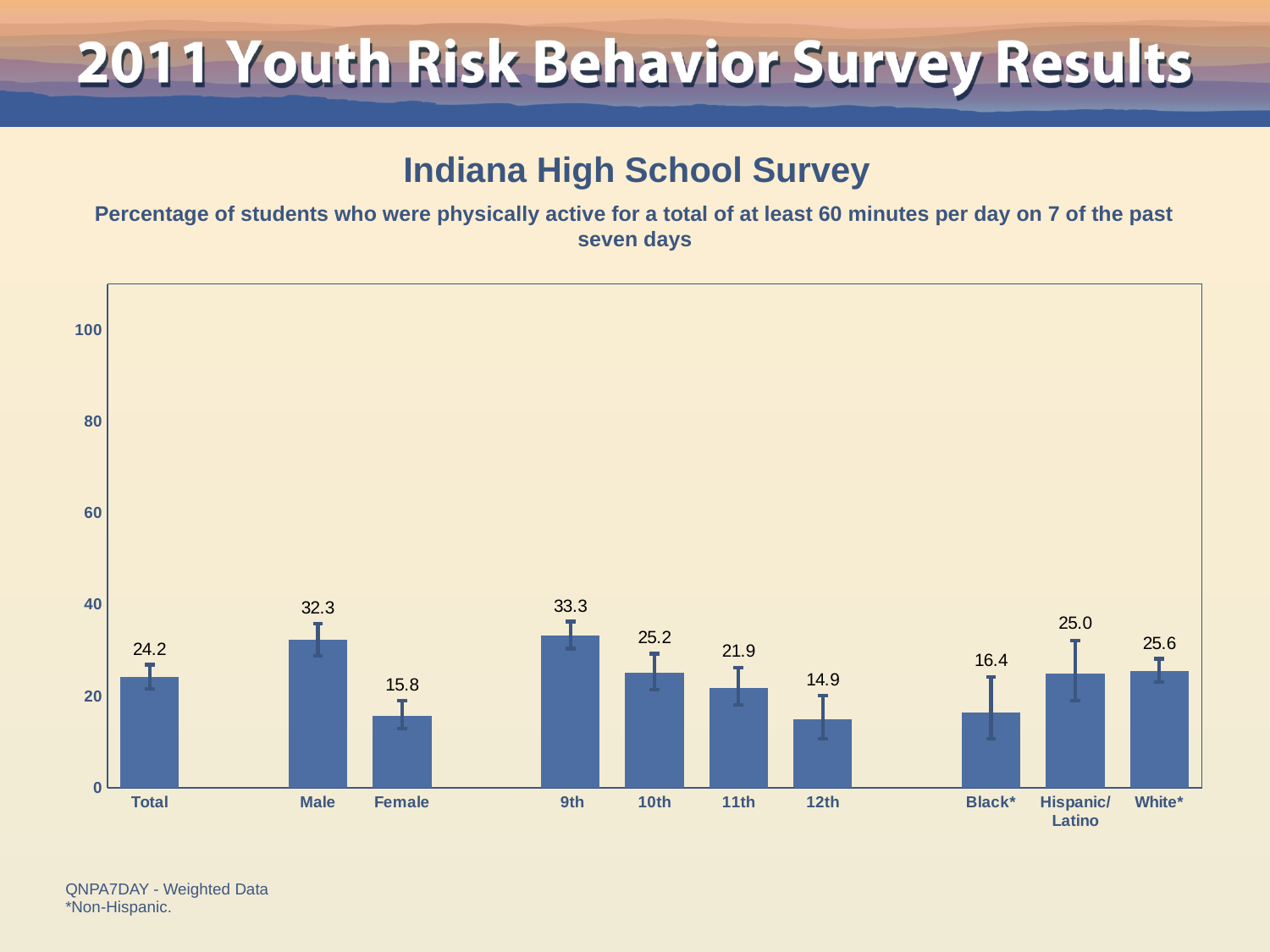

Indiana High School Survey
Percentage of students who were physically active for a total of at least 60 minutes per day on 7 of the past seven days

### Chart

| Category | Series 1 |
|---|---|
| Total | 24.2 |
|  | None |
| Male | 32.30000000000001 |
| Female | 15.8 |
|  | None |
|  9th | 33.30000000000001 |
| 10th | 25.2 |
| 11th | 21.9 |
| 12th | 14.9 |
|  | None |
| Black* | 16.4 |
| Hispanic/
Latino | 25.0 |
| White* | 25.6 |
QNPA7DAY - Weighted Data
*Non-Hispanic.